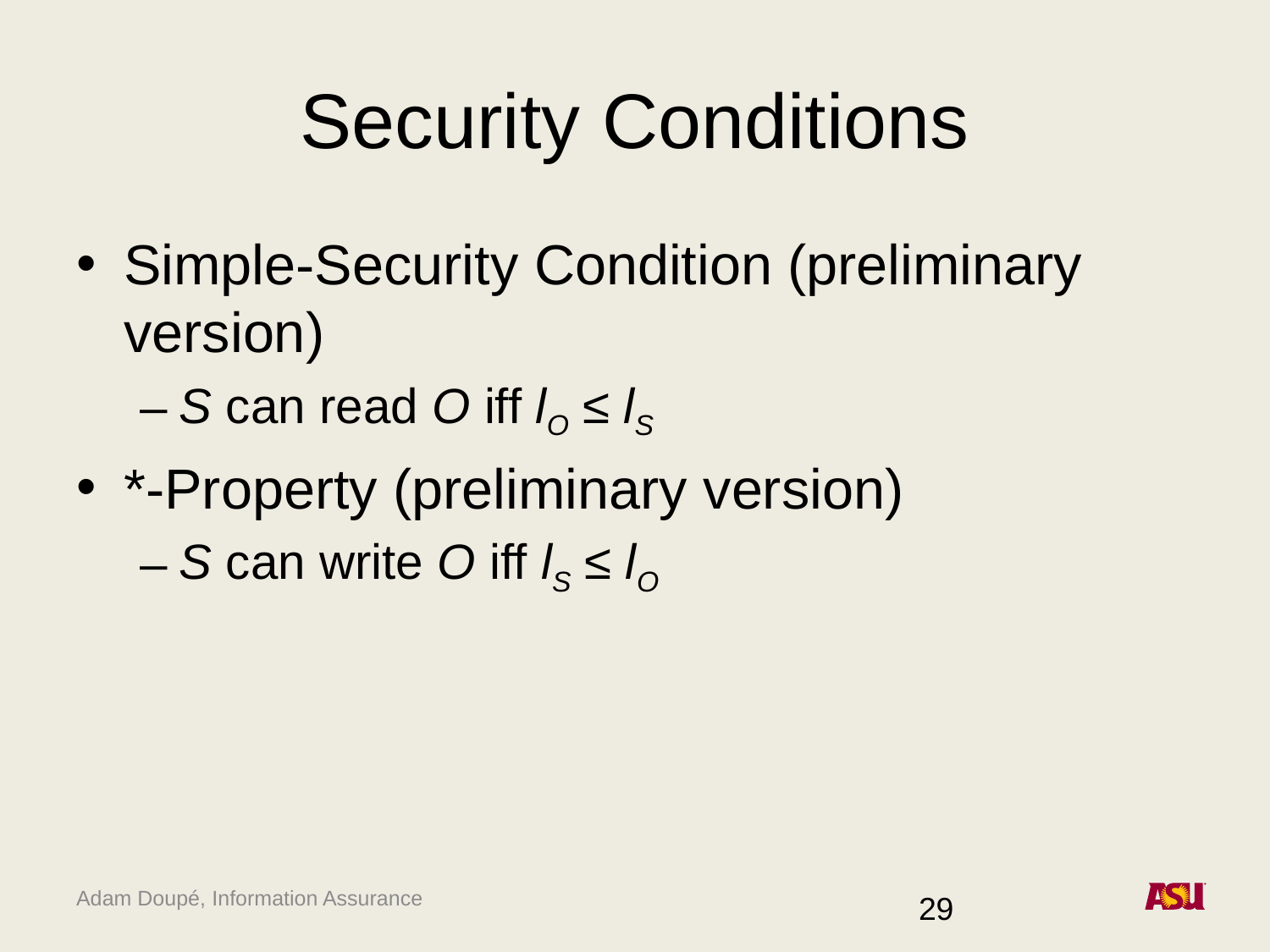

# Security Conditions
Simple-Security Condition (preliminary version)
S can read O iff lO ≤ lS
*-Property (preliminary version)
S can write O iff lS ≤ lO
29